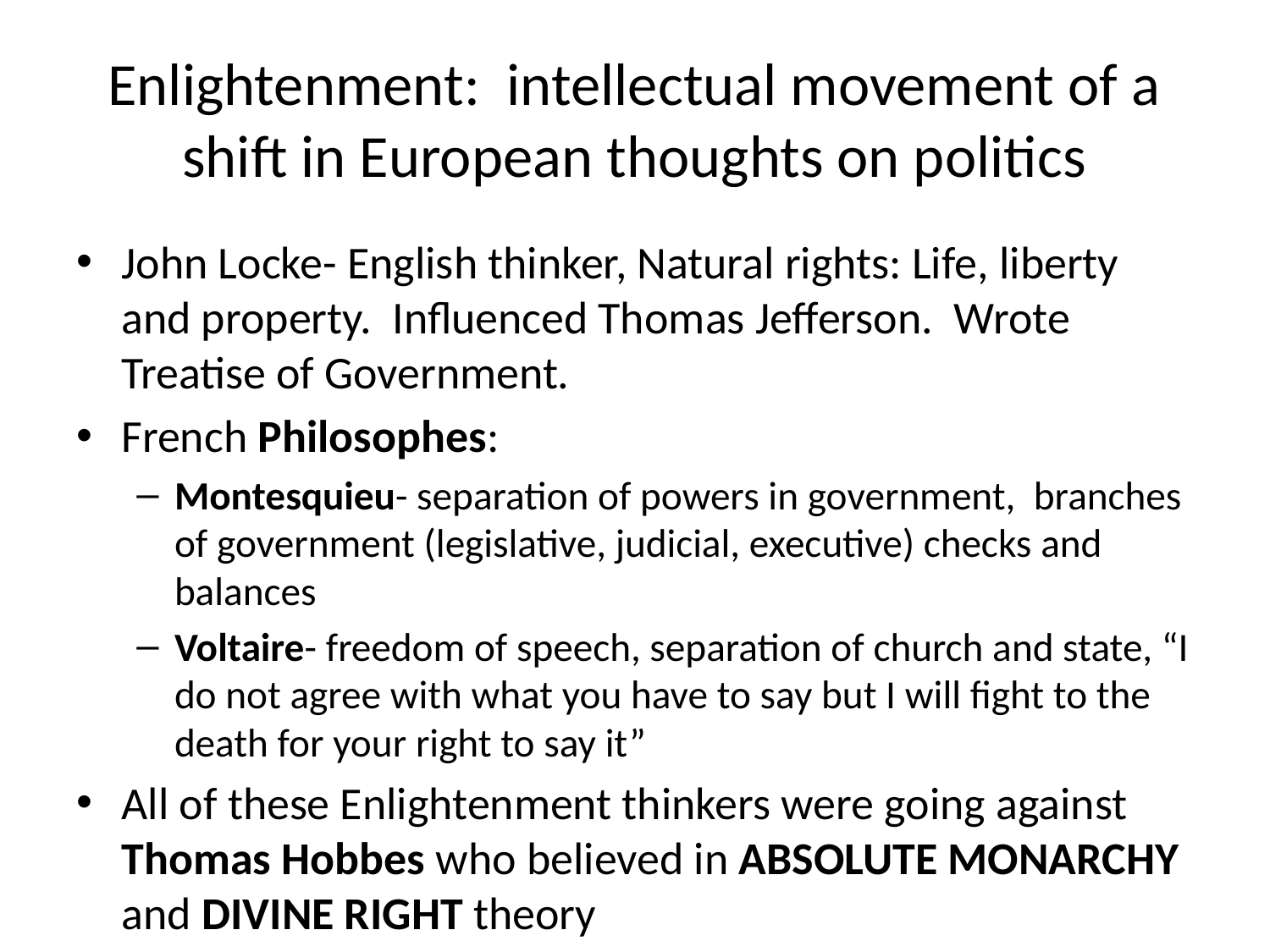

# Enlightenment:  intellectual movement of a shift in European thoughts on politics
John Locke- English thinker, Natural rights: Life, liberty and property.  Influenced Thomas Jefferson.  Wrote Treatise of Government.
French Philosophes:
Montesquieu- separation of powers in government,  branches of government (legislative, judicial, executive) checks and balances
Voltaire- freedom of speech, separation of church and state, “I do not agree with what you have to say but I will fight to the death for your right to say it”
All of these Enlightenment thinkers were going against Thomas Hobbes who believed in ABSOLUTE MONARCHY and DIVINE RIGHT theory